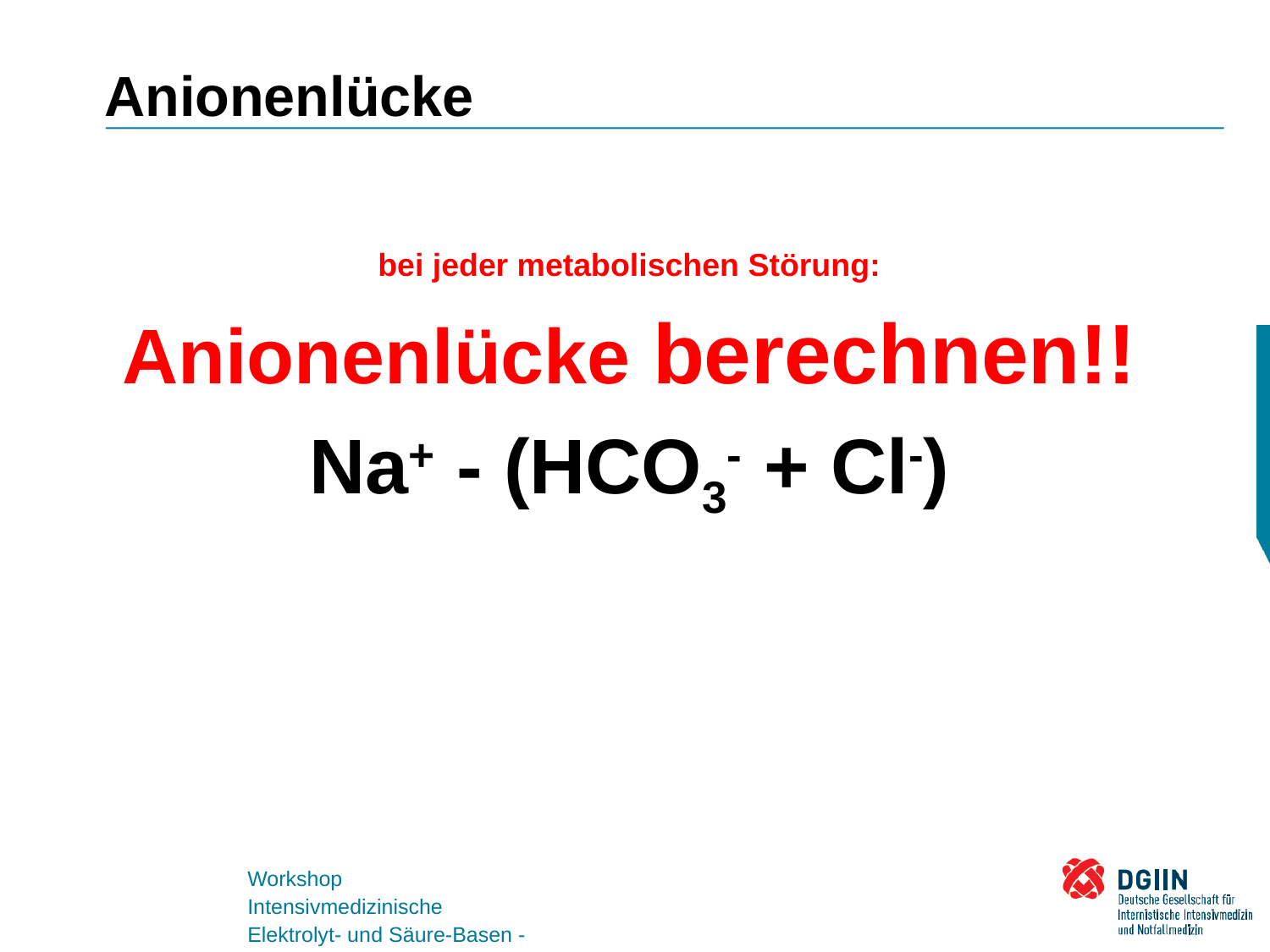

# Anionenlücke

bei jeder metabolischen Störung:
Anionenlücke berechnen!!
Na+ - (HCO3- + Cl-)
Workshop
Intensivmedizinische Elektrolyt- und Säure-Basen - Störungen